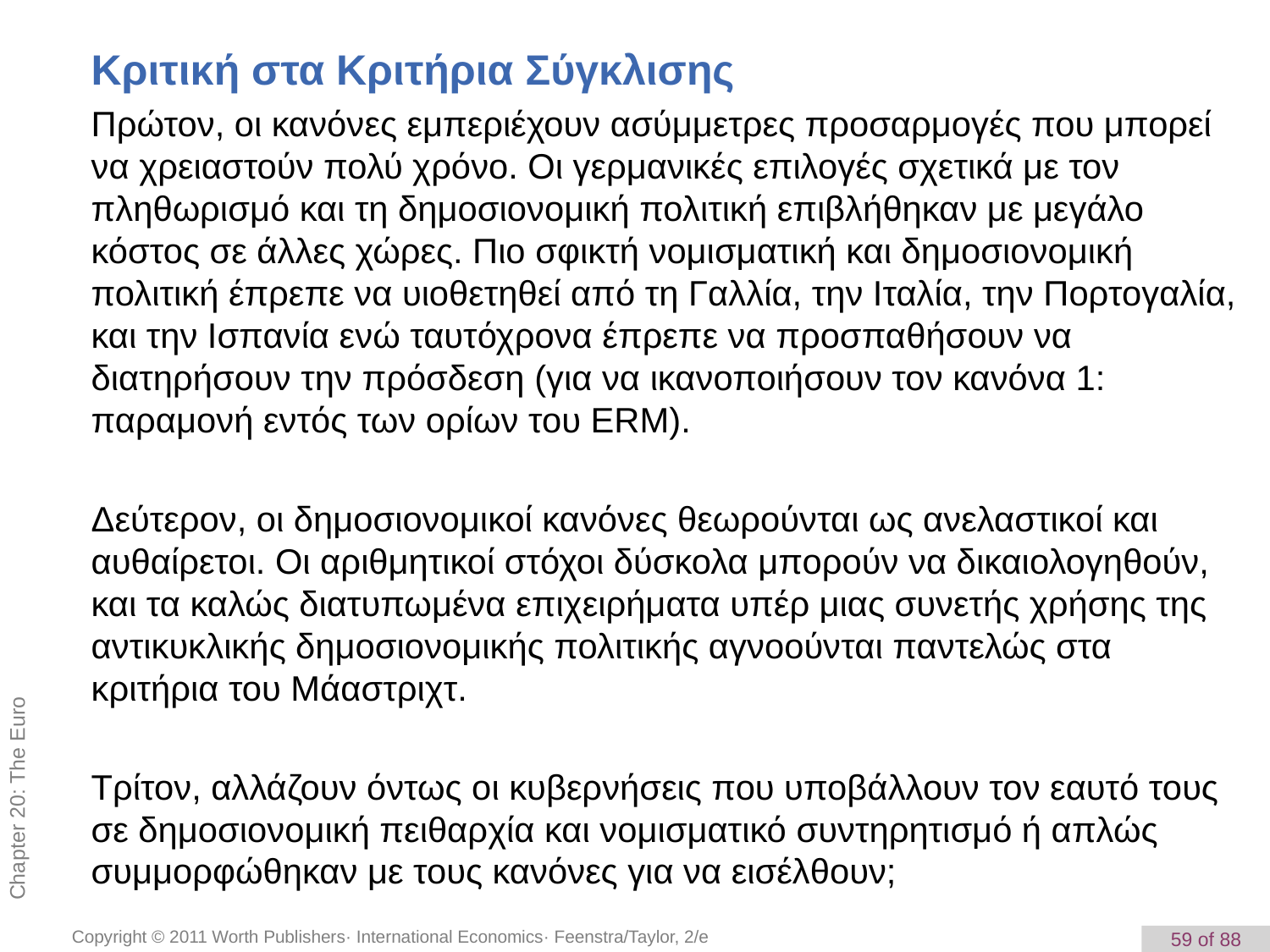

Κριτική στα Κριτήρια Σύγκλισης
Πρώτον, οι κανόνες εμπεριέχουν ασύμμετρες προσαρμογές που μπορεί να χρειαστούν πολύ χρόνο. Οι γερμανικές επιλογές σχετικά με τον πληθωρισμό και τη δημοσιονομική πολιτική επιβλήθηκαν με μεγάλο κόστος σε άλλες χώρες. Πιο σφικτή νομισματική και δημοσιονομική πολιτική έπρεπε να υιοθετηθεί από τη Γαλλία, την Ιταλία, την Πορτογαλία, και την Ισπανία ενώ ταυτόχρονα έπρεπε να προσπαθήσουν να διατηρήσουν την πρόσδεση (για να ικανοποιήσουν τον κανόνα 1: παραμονή εντός των ορίων του ERM).

Δεύτερον, οι δημοσιονομικοί κανόνες θεωρούνται ως ανελαστικοί και αυθαίρετοι. Οι αριθμητικοί στόχοι δύσκολα μπορούν να δικαιολογηθούν, και τα καλώς διατυπωμένα επιχειρήματα υπέρ μιας συνετής χρήσης της αντικυκλικής δημοσιονομικής πολιτικής αγνοούνται παντελώς στα κριτήρια του Μάαστριχτ.

Τρίτον, αλλάζουν όντως οι κυβερνήσεις που υποβάλλουν τον εαυτό τους σε δημοσιονομική πειθαρχία και νομισματικό συντηρητισμό ή απλώς συμμορφώθηκαν με τους κανόνες για να εισέλθουν;